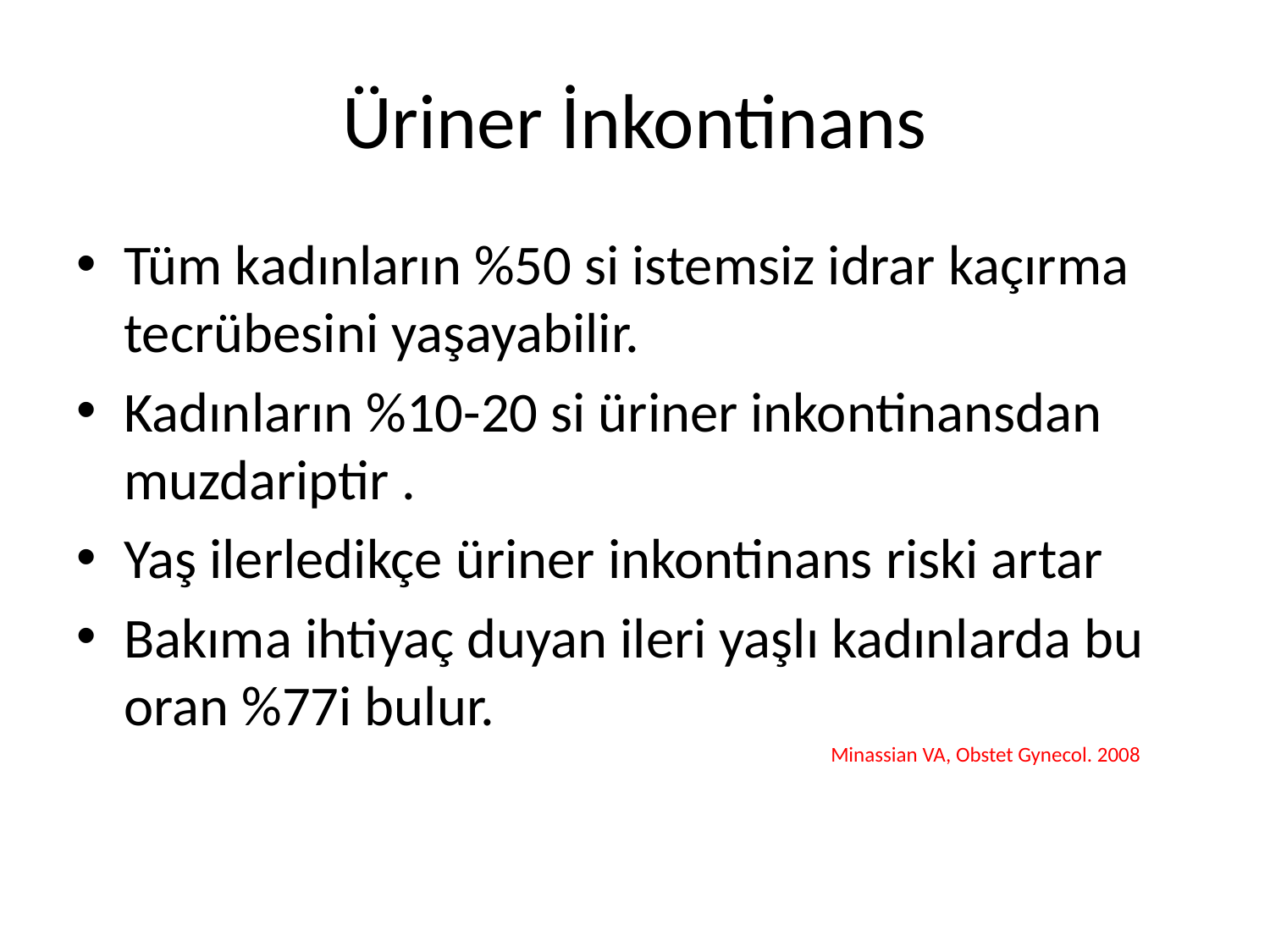

# Üriner İnkontinans
Tüm kadınların %50 si istemsiz idrar kaçırma tecrübesini yaşayabilir.
Kadınların %10-20 si üriner inkontinansdan muzdariptir .
Yaş ilerledikçe üriner inkontinans riski artar
Bakıma ihtiyaç duyan ileri yaşlı kadınlarda bu oran %77i bulur.
                                                                                                                                                           Minassian VA, Obstet Gynecol. 2008